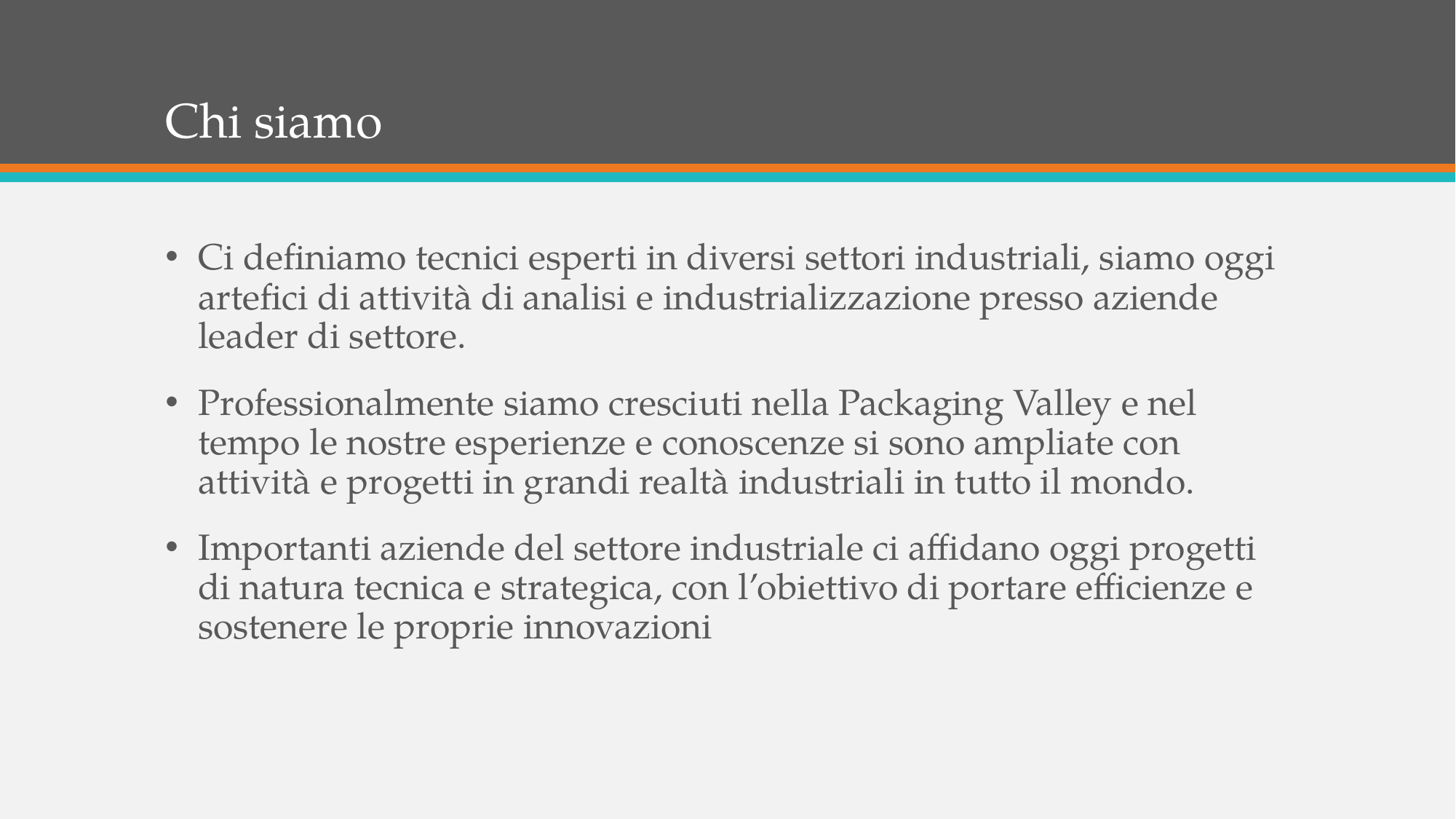

# Chi siamo
Ci definiamo tecnici esperti in diversi settori industriali, siamo oggi artefici di attività di analisi e industrializzazione presso aziende leader di settore.
Professionalmente siamo cresciuti nella Packaging Valley e nel tempo le nostre esperienze e conoscenze si sono ampliate con attività e progetti in grandi realtà industriali in tutto il mondo.
Importanti aziende del settore industriale ci affidano oggi progetti di natura tecnica e strategica, con l’obiettivo di portare efficienze e sostenere le proprie innovazioni